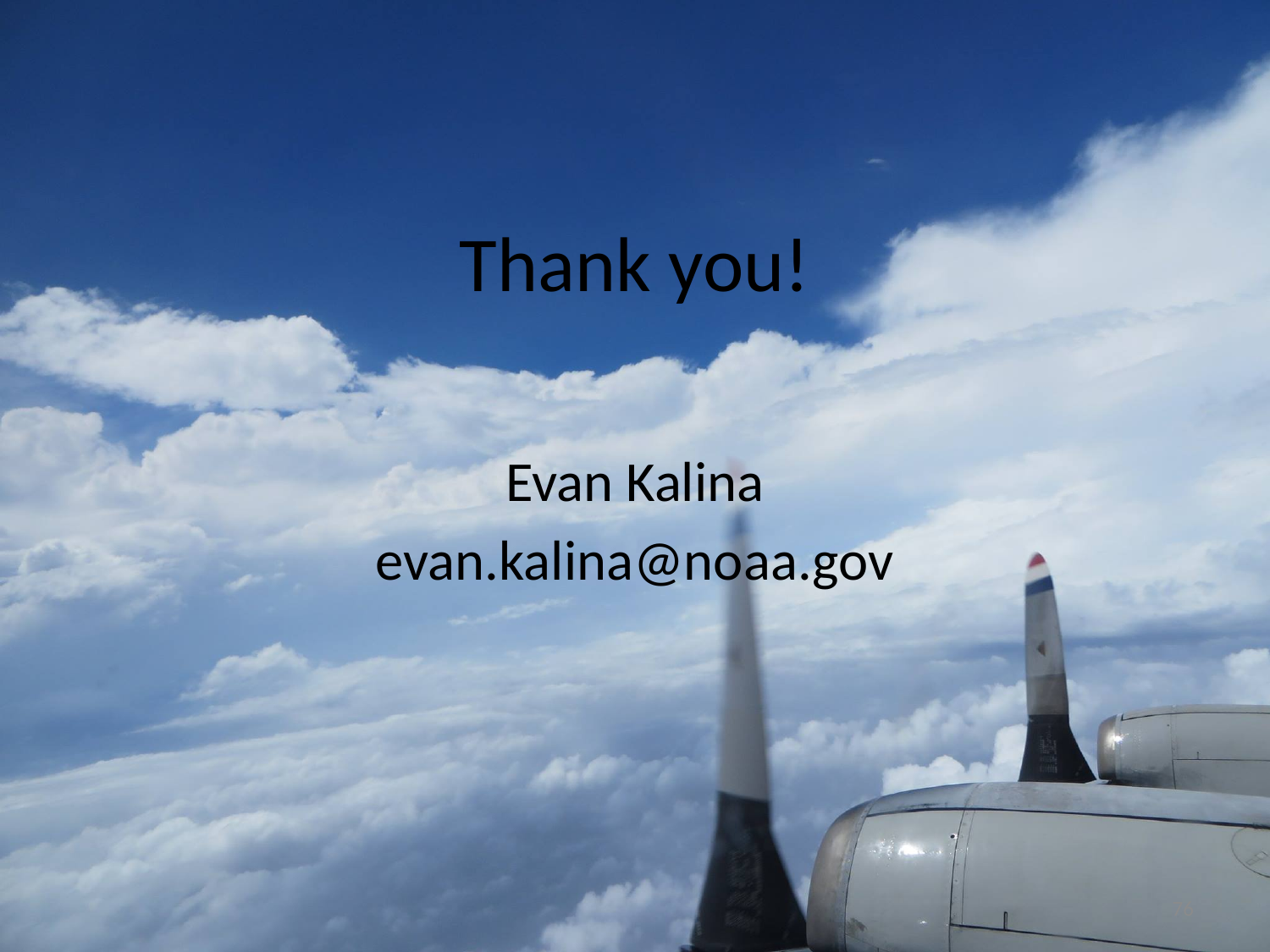

# Thank you!
Evan Kalina
evan.kalina@noaa.gov
76